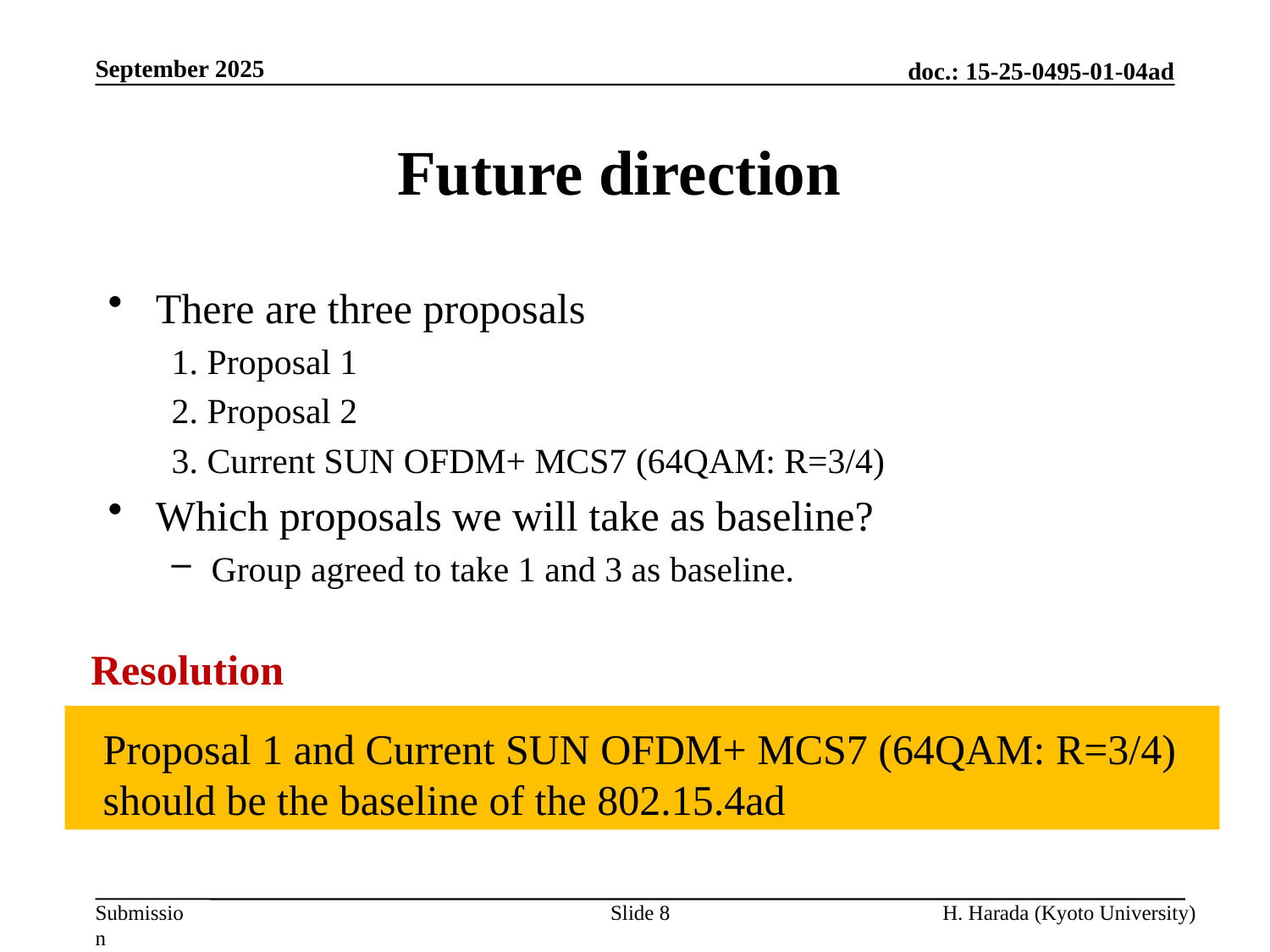

September 2025
# Future direction
There are three proposals
1. Proposal 1
2. Proposal 2
3. Current SUN OFDM+ MCS7 (64QAM: R=3/4)
Which proposals we will take as baseline?
Group agreed to take 1 and 3 as baseline.

Resolution

Proposal 1 and Current SUN OFDM+ MCS7 (64QAM: R=3/4)
should be the baseline of the 802.15.4ad
Slide 8
H. Harada (Kyoto University)